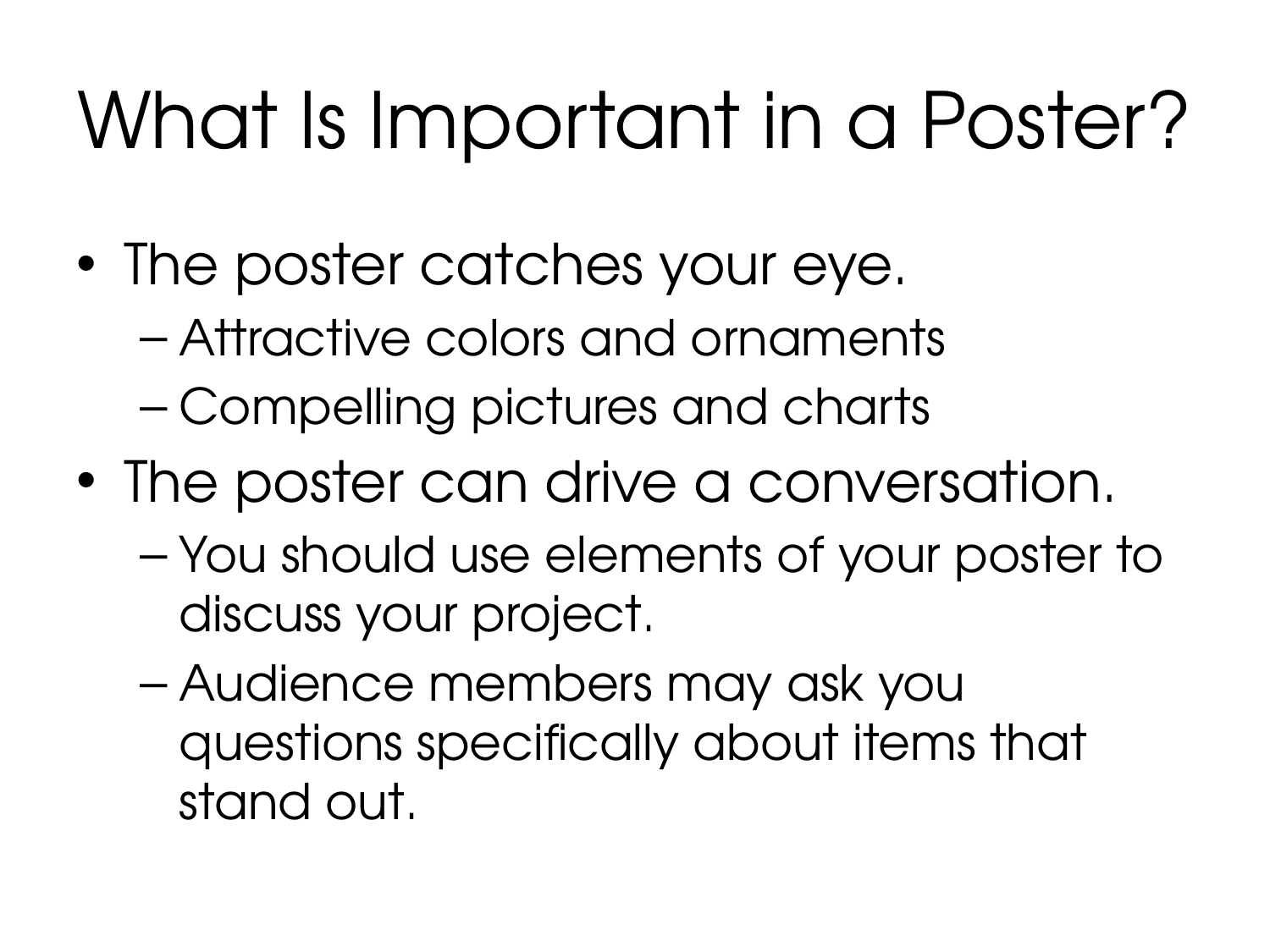

# What Is Important in a Poster?
The poster catches your eye.
Attractive colors and ornaments
Compelling pictures and charts
The poster can drive a conversation.
You should use elements of your poster to discuss your project.
Audience members may ask you questions specifically about items that stand out.